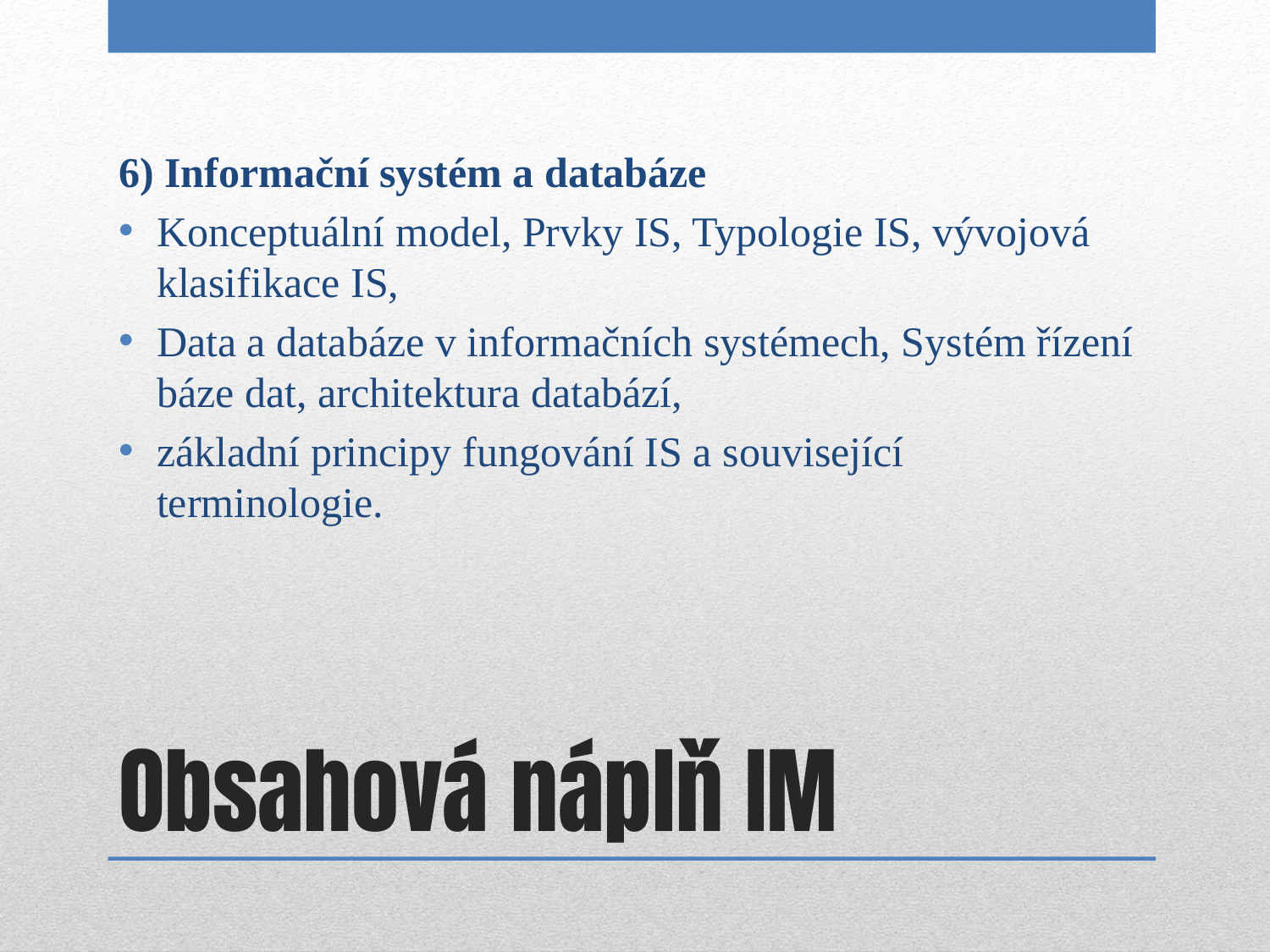

6) Informační systém a databáze
Konceptuální model, Prvky IS, Typologie IS, vývojová klasifikace IS,
Data a databáze v informačních systémech, Systém řízení báze dat, architektura databází,
základní principy fungování IS a související terminologie.

# Obsahová náplň IM